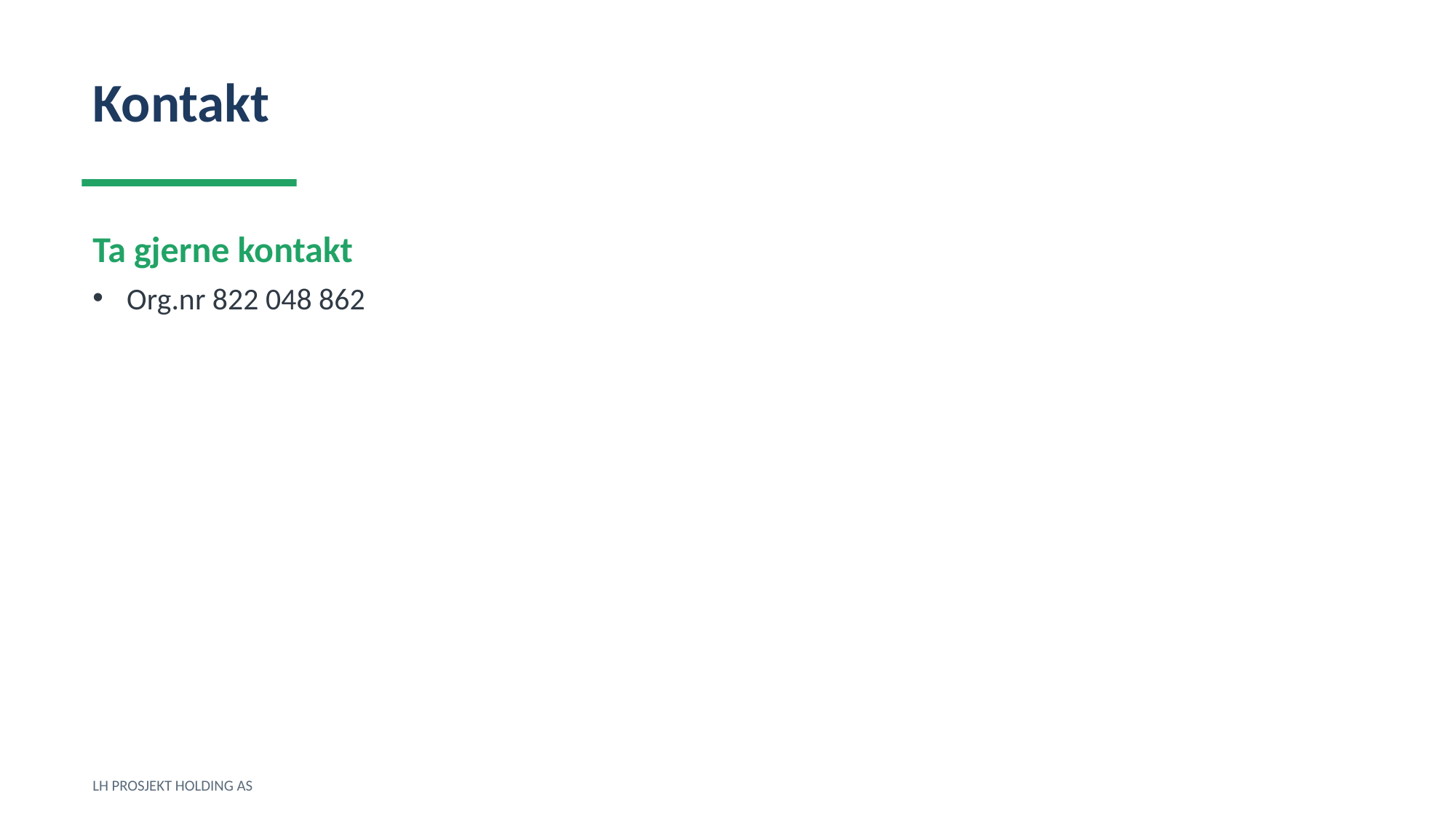

Kontakt

Ta gjerne kontakt
Org.nr 822 048 862
LH PROSJEKT HOLDING AS